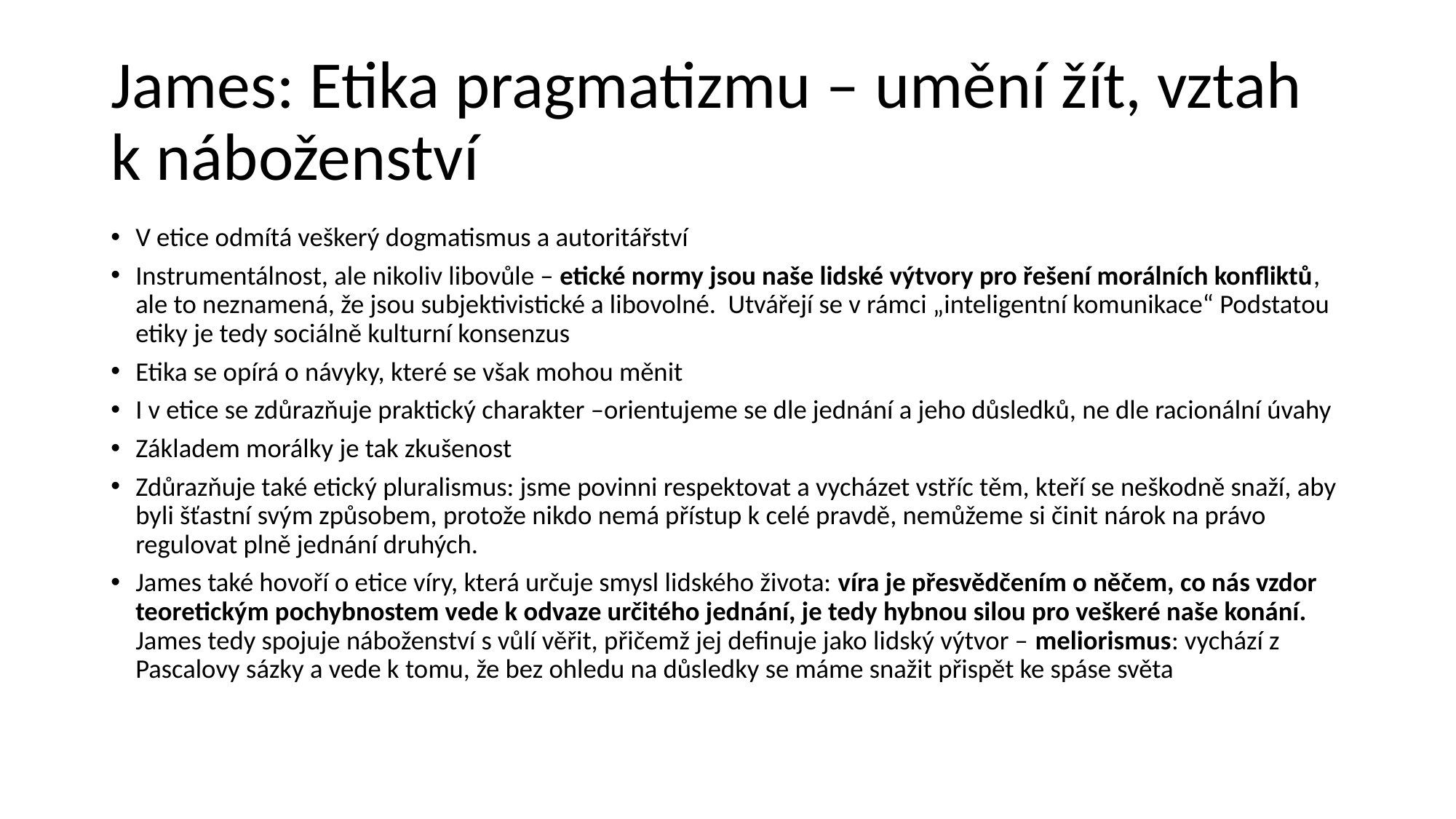

# James: Etika pragmatizmu – umění žít, vztah k náboženství
V etice odmítá veškerý dogmatismus a autoritářství
Instrumentálnost, ale nikoliv libovůle – etické normy jsou naše lidské výtvory pro řešení morálních konfliktů, ale to neznamená, že jsou subjektivistické a libovolné.  Utvářejí se v rámci „inteligentní komunikace“ Podstatou etiky je tedy sociálně kulturní konsenzus
Etika se opírá o návyky, které se však mohou měnit
I v etice se zdůrazňuje praktický charakter –orientujeme se dle jednání a jeho důsledků, ne dle racionální úvahy
Základem morálky je tak zkušenost
Zdůrazňuje také etický pluralismus: jsme povinni respektovat a vycházet vstříc těm, kteří se neškodně snaží, aby byli šťastní svým způsobem, protože nikdo nemá přístup k celé pravdě, nemůžeme si činit nárok na právo regulovat plně jednání druhých.
James také hovoří o etice víry, která určuje smysl lidského života: víra je přesvědčením o něčem, co nás vzdor teoretickým pochybnostem vede k odvaze určitého jednání, je tedy hybnou silou pro veškeré naše konání. James tedy spojuje náboženství s vůlí věřit, přičemž jej definuje jako lidský výtvor – meliorismus: vychází z Pascalovy sázky a vede k tomu, že bez ohledu na důsledky se máme snažit přispět ke spáse světa